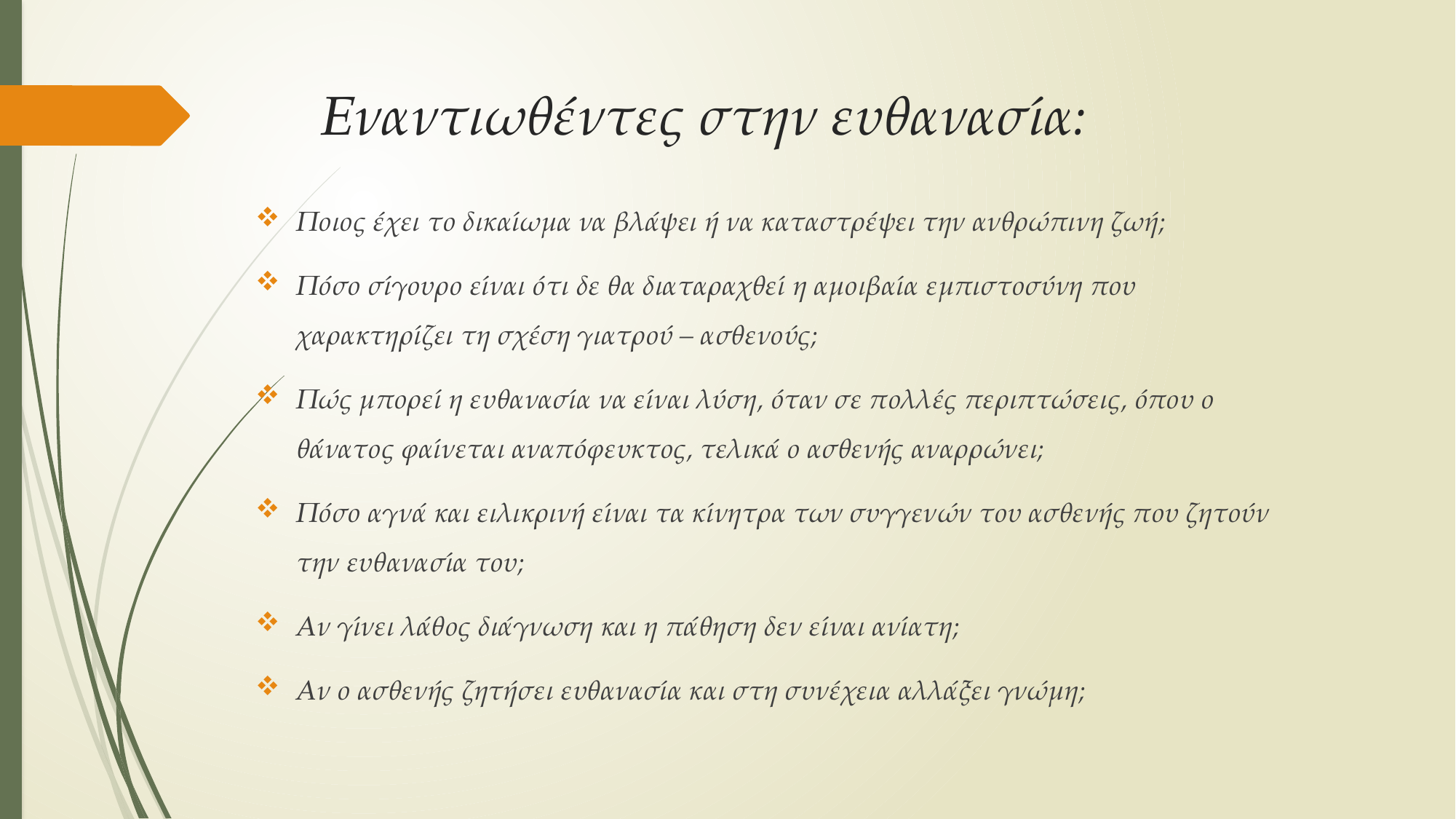

# Εναντιωθέντες στην ευθανασία:
Ποιος έχει το δικαίωμα να βλάψει ή να καταστρέψει την ανθρώπινη ζωή;
Πόσο σίγουρο είναι ότι δε θα διαταραχθεί η αμοιβαία εμπιστοσύνη που χαρακτηρίζει τη σχέση γιατρού – ασθενούς;
Πώς μπορεί η ευθανασία να είναι λύση, όταν σε πολλές περιπτώσεις, όπου ο θάνατος φαίνεται αναπόφευκτος, τελικά ο ασθενής αναρρώνει;
Πόσο αγνά και ειλικρινή είναι τα κίνητρα των συγγενών του ασθενής που ζητούν την ευθανασία του;
Αν γίνει λάθος διάγνωση και η πάθηση δεν είναι ανίατη;
Αν ο ασθενής ζητήσει ευθανασία και στη συνέχεια αλλάξει γνώμη;